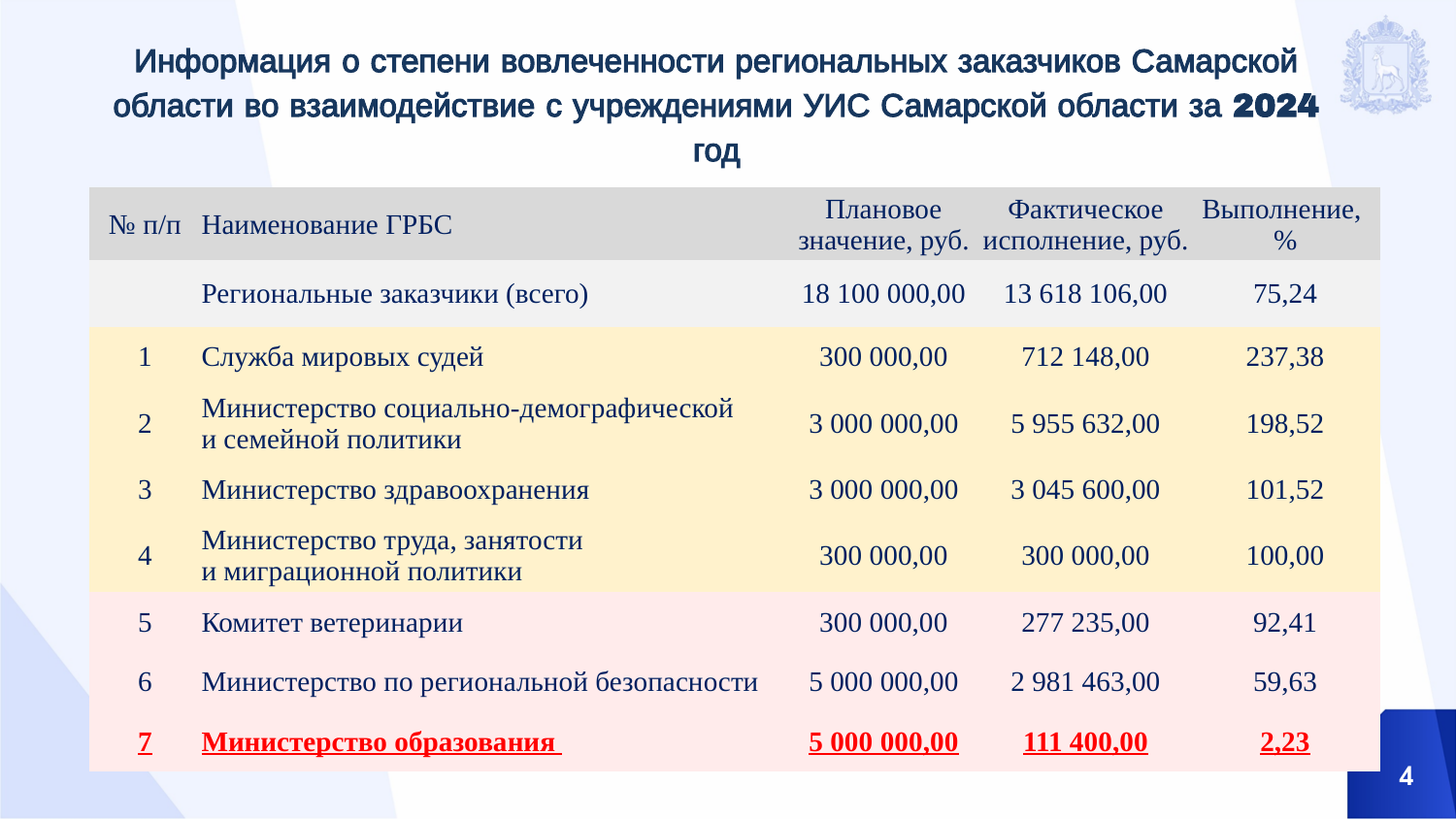

Информация о степени вовлеченности региональных заказчиков Самарской области во взаимодействие с учреждениями УИС Самарской области за 2024 год
| № п/п | Наименование ГРБС | Плановое значение, руб. | Фактическое исполнение, руб. | Выполнение, % |
| --- | --- | --- | --- | --- |
|  | Региональные заказчики (всего) | 18 100 000,00 | 13 618 106,00 | 75,24 |
| 1 | Служба мировых судей | 300 000,00 | 712 148,00 | 237,38 |
| 2 | Министерство социально-демографической и семейной политики | 3 000 000,00 | 5 955 632,00 | 198,52 |
| 3 | Министерство здравоохранения | 3 000 000,00 | 3 045 600,00 | 101,52 |
| 4 | Министерство труда, занятости и миграционной политики | 300 000,00 | 300 000,00 | 100,00 |
| 5 | Комитет ветеринарии | 300 000,00 | 277 235,00 | 92,41 |
| 6 | Министерство по региональной безопасности | 5 000 000,00 | 2 981 463,00 | 59,63 |
| 7 | Министерство образования | 5 000 000,00 | 111 400,00 | 2,23 |
4